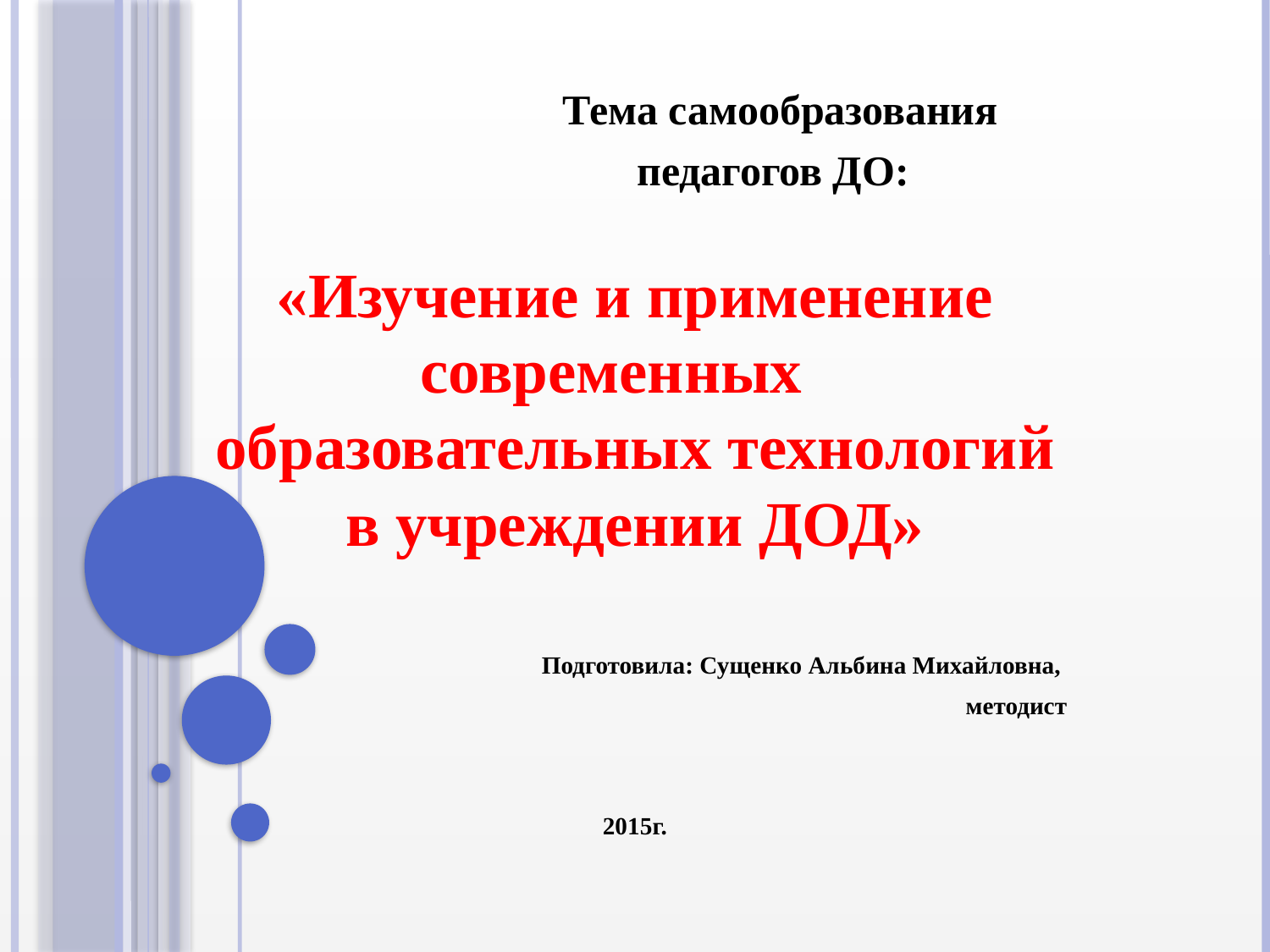

#
                                  Тема самообразования
                                         педагогов ДО:

«Изучение и применение современных    образовательных технологий в учреждении ДОД»

Подготовила: Сущенко Альбина Михайловна,
методист

2015г.